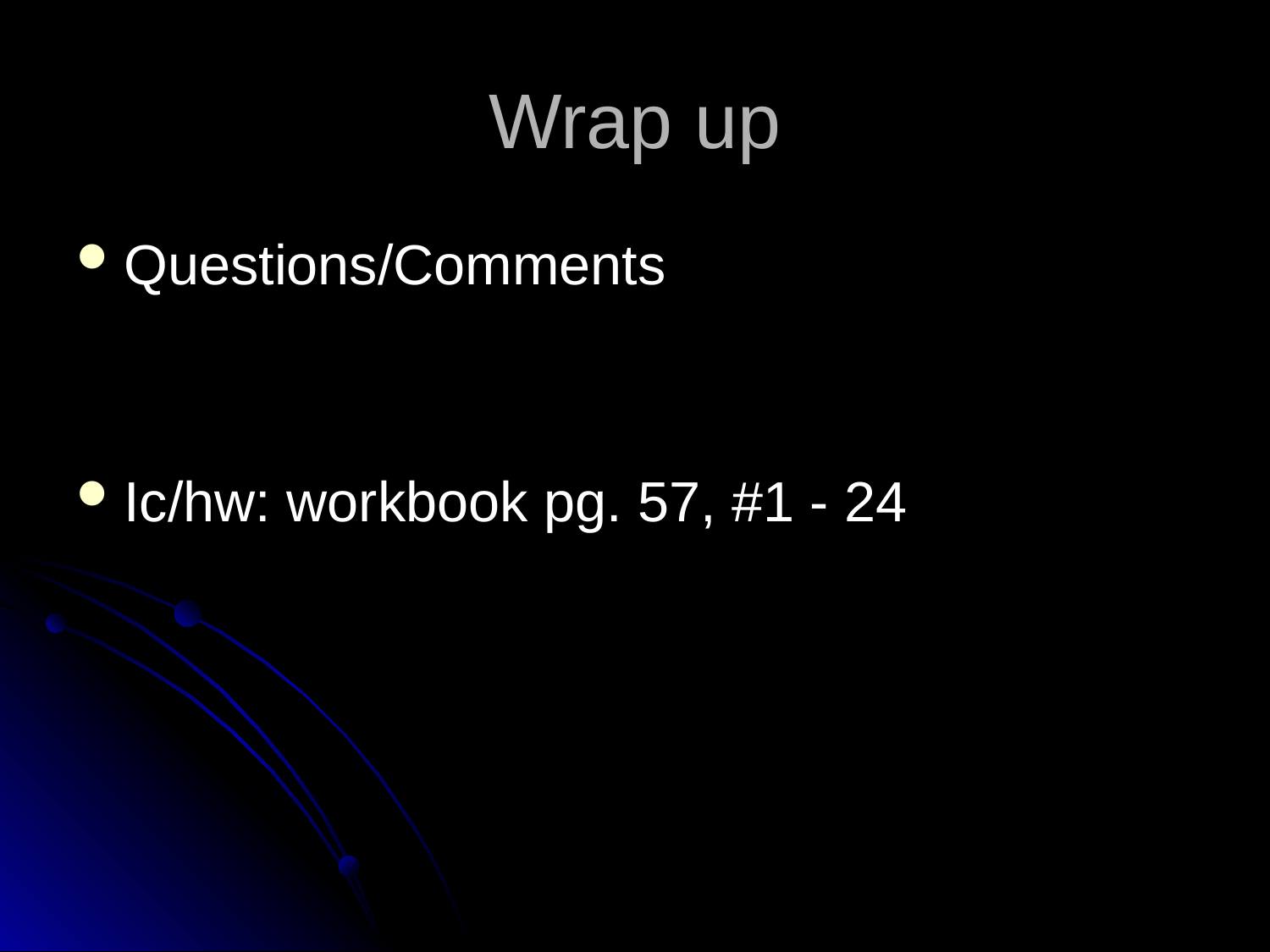

# Wrap up
Questions/Comments

Ic/hw: workbook pg. 57, #1 - 24